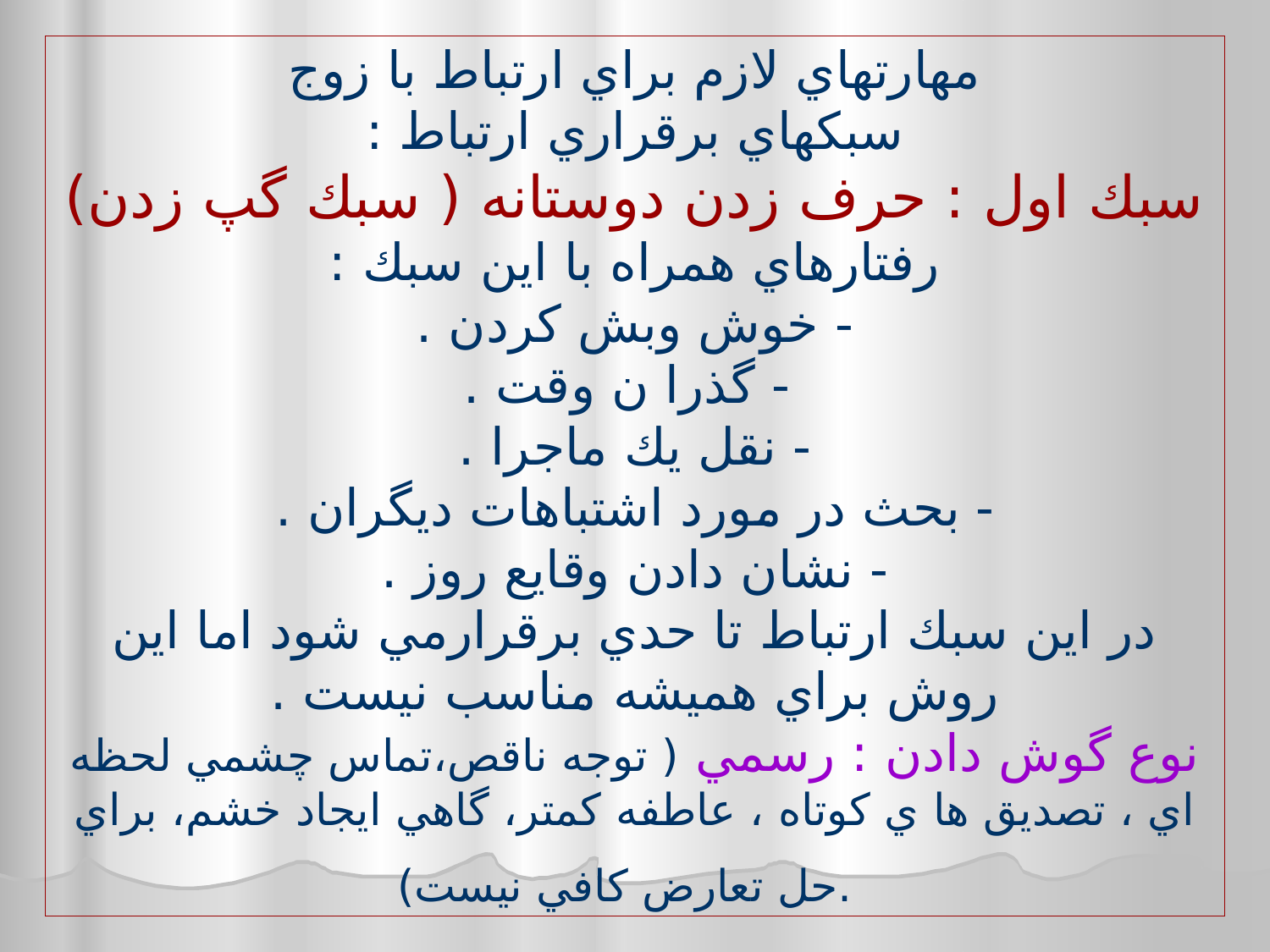

# مهارتهاي لازم براي ارتباط با زوج سبكهاي برقراري ارتباط : سبك اول : حرف زدن دوستانه ( سبك گپ زدن) رفتارهاي همراه با اين سبك : - خوش وبش كردن . - گذرا ن وقت . - نقل يك ماجرا . - بحث در مورد اشتباهات ديگران . - نشان دادن وقايع روز . در اين سبك ارتباط تا حدي برقرارمي شود اما اين روش براي هميشه مناسب نيست . نوع گوش دادن : رسمي ( توجه ناقص،تماس چشمي لحظه اي ، تصديق ها ي كوتاه ، عاطفه كمتر، گاهي ايجاد خشم، براي حل تعارض كافي نيست).